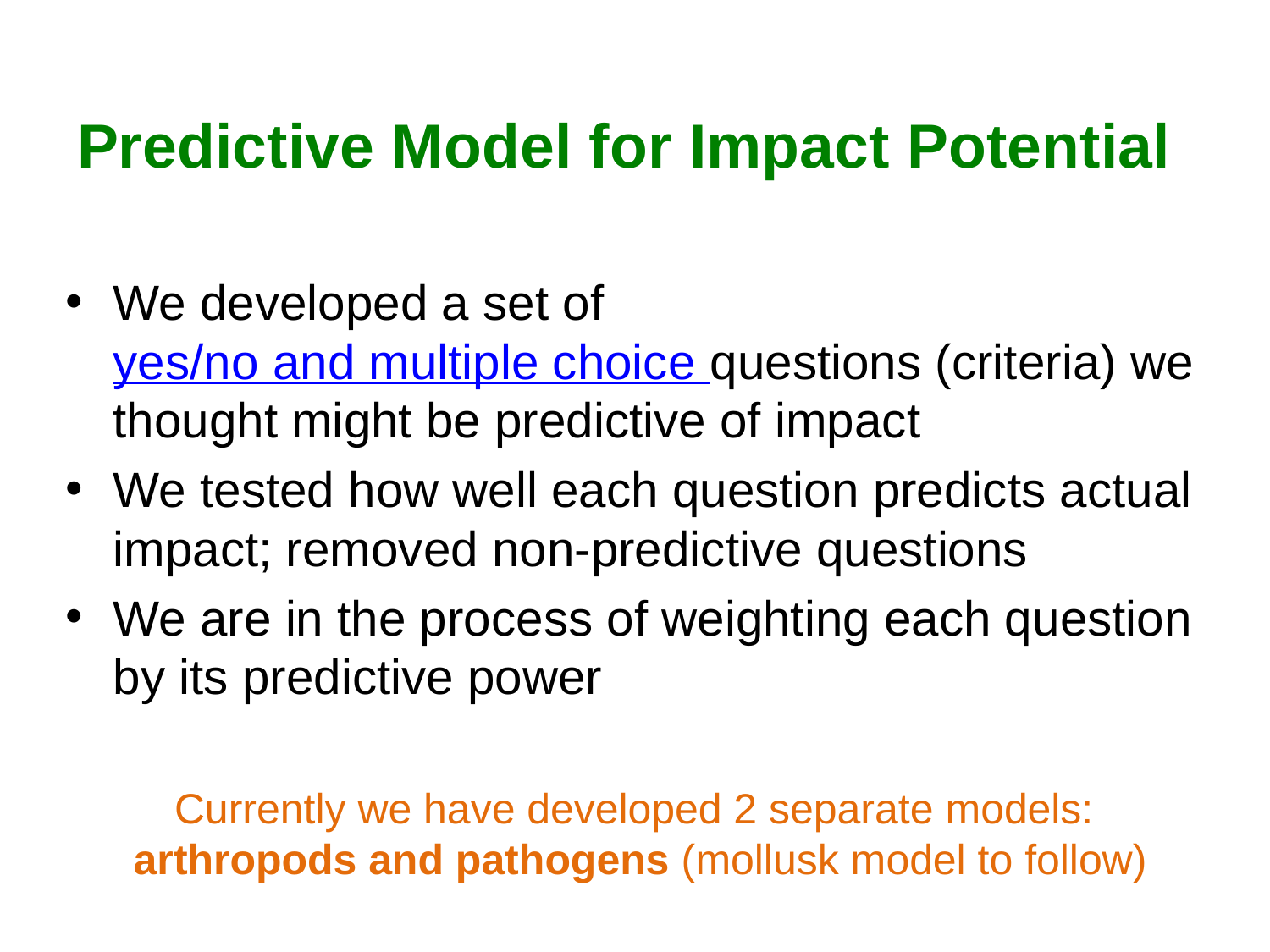

# Predictive Model for Impact Potential
We developed a set of yes/no and multiple choice questions (criteria) we thought might be predictive of impact
We tested how well each question predicts actual impact; removed non-predictive questions
We are in the process of weighting each question by its predictive power

Currently we have developed 2 separate models:
arthropods and pathogens (mollusk model to follow)